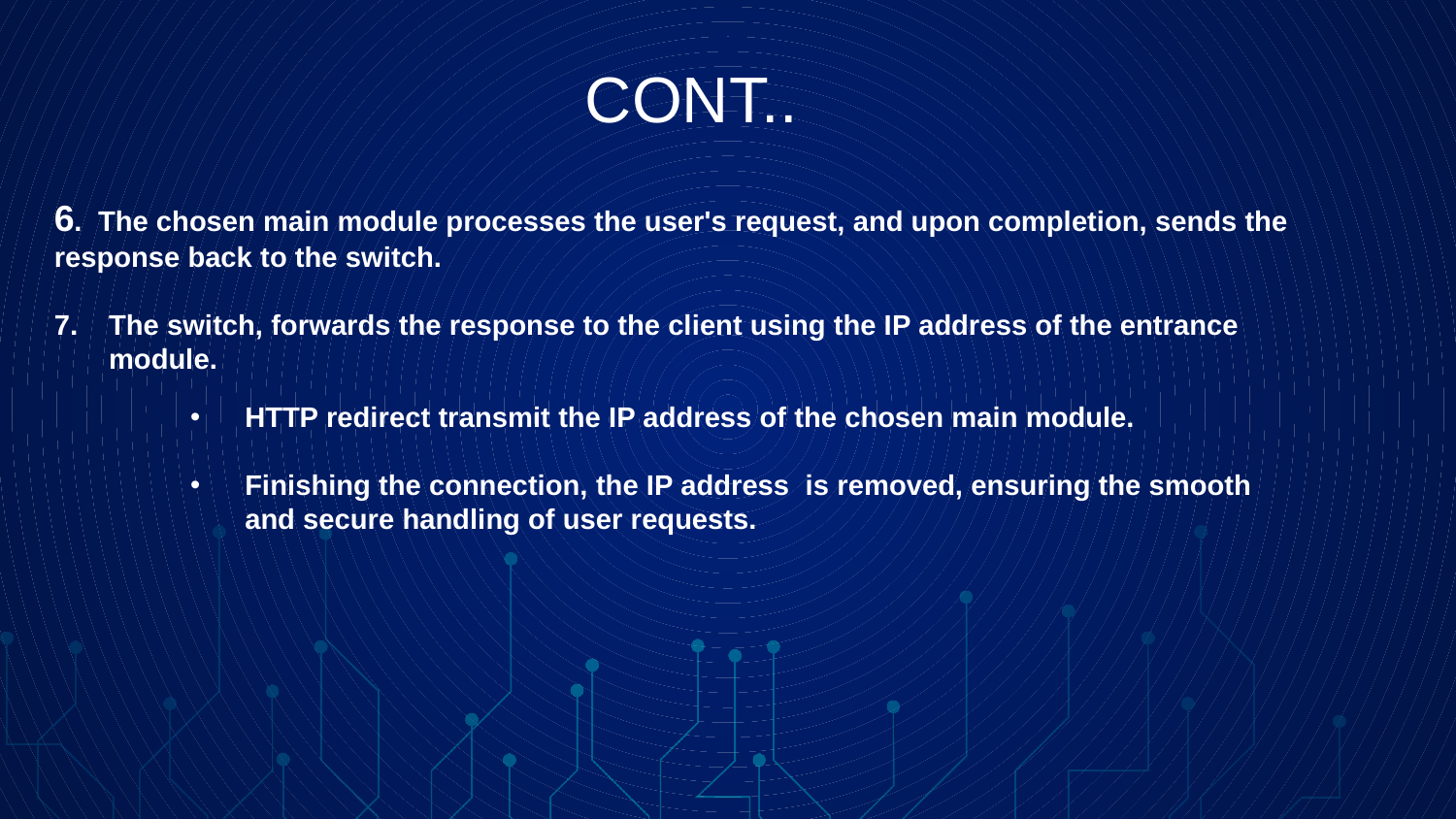

CONT..
6.  The chosen main module processes the user's request, and upon completion, sends the response back to the switch.

The switch, forwards the response to the client using the IP address of the entrance module.

HTTP redirect transmit the IP address of the chosen main module.

Finishing the connection, the IP address  is removed, ensuring the smooth and secure handling of user requests.